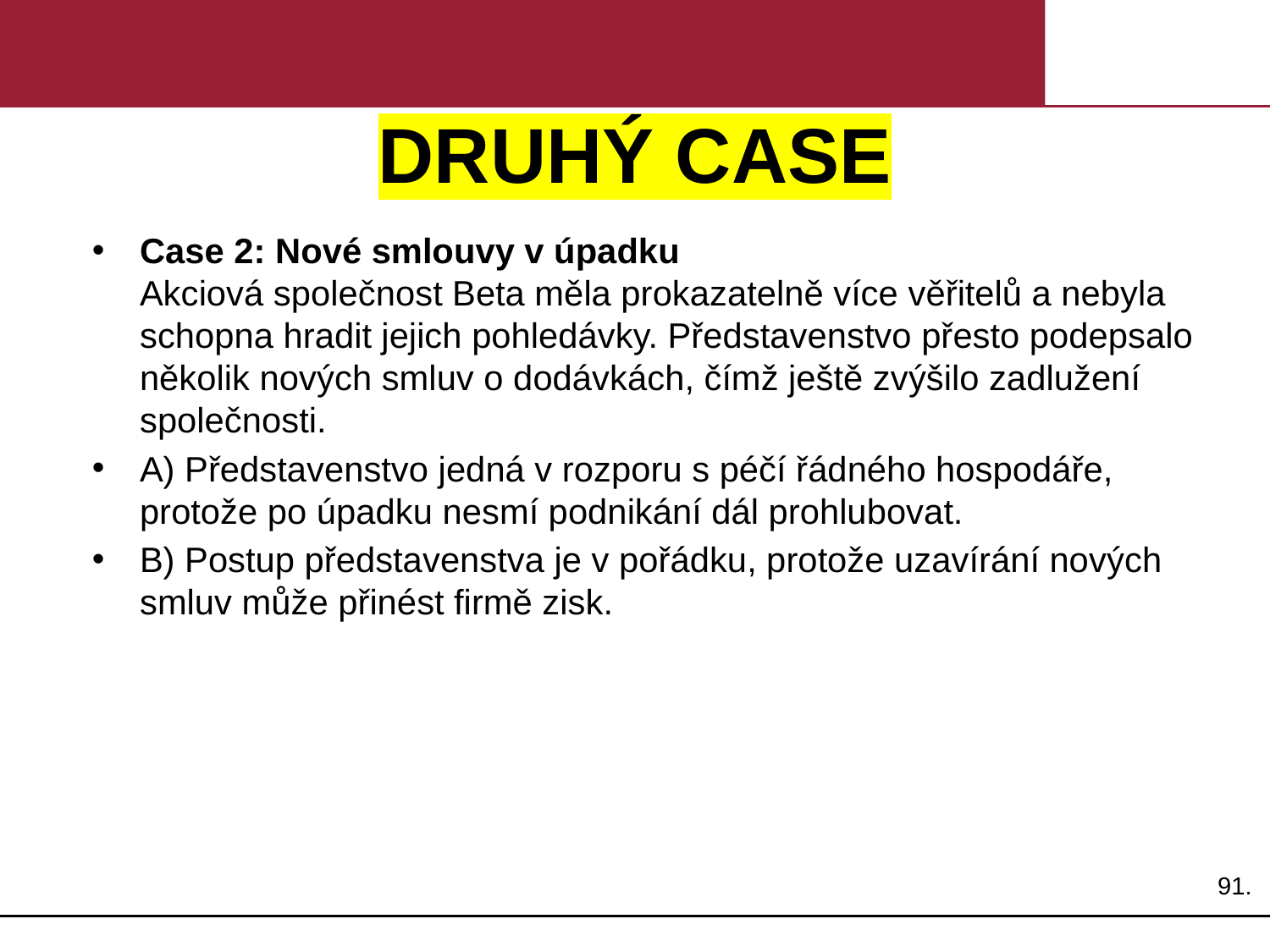

# DRUHÝ CASE

Case 2: Nové smlouvy v úpadku
Akciová společnost Beta měla prokazatelně více věřitelů a nebyla schopna hradit jejich pohledávky. Představenstvo přesto podepsalo několik nových smluv o dodávkách, čímž ještě zvýšilo zadlužení společnosti.
A) Představenstvo jedná v rozporu s péčí řádného hospodáře, protože po úpadku nesmí podnikání dál prohlubovat.
B) Postup představenstva je v pořádku, protože uzavírání nových smluv může přinést firmě zisk.

91.